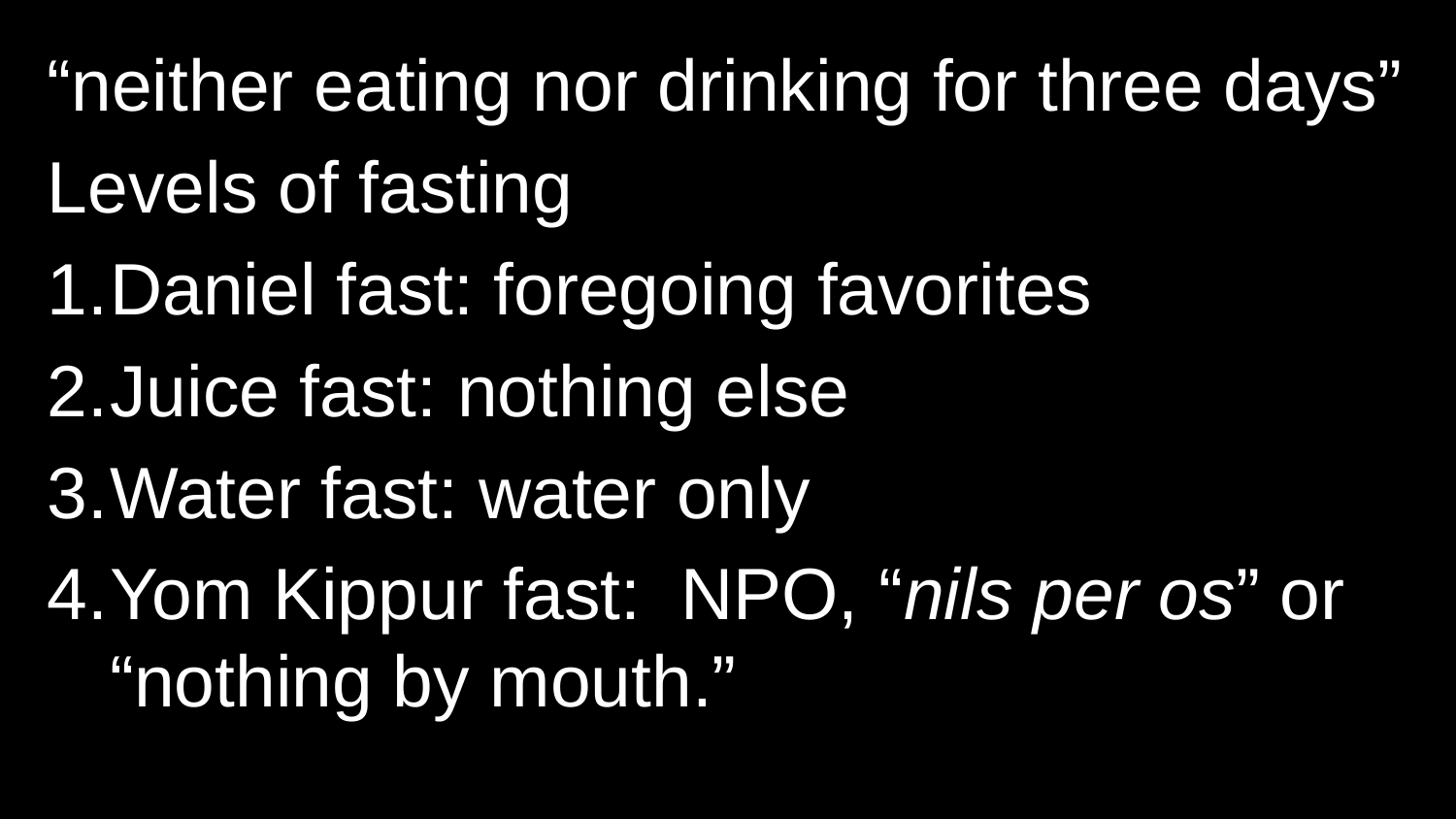

“neither eating nor drinking for three days”
Levels of fasting
Daniel fast: foregoing favorites
Juice fast: nothing else
Water fast: water only
Yom Kippur fast:  NPO, “nils per os” or “nothing by mouth.”